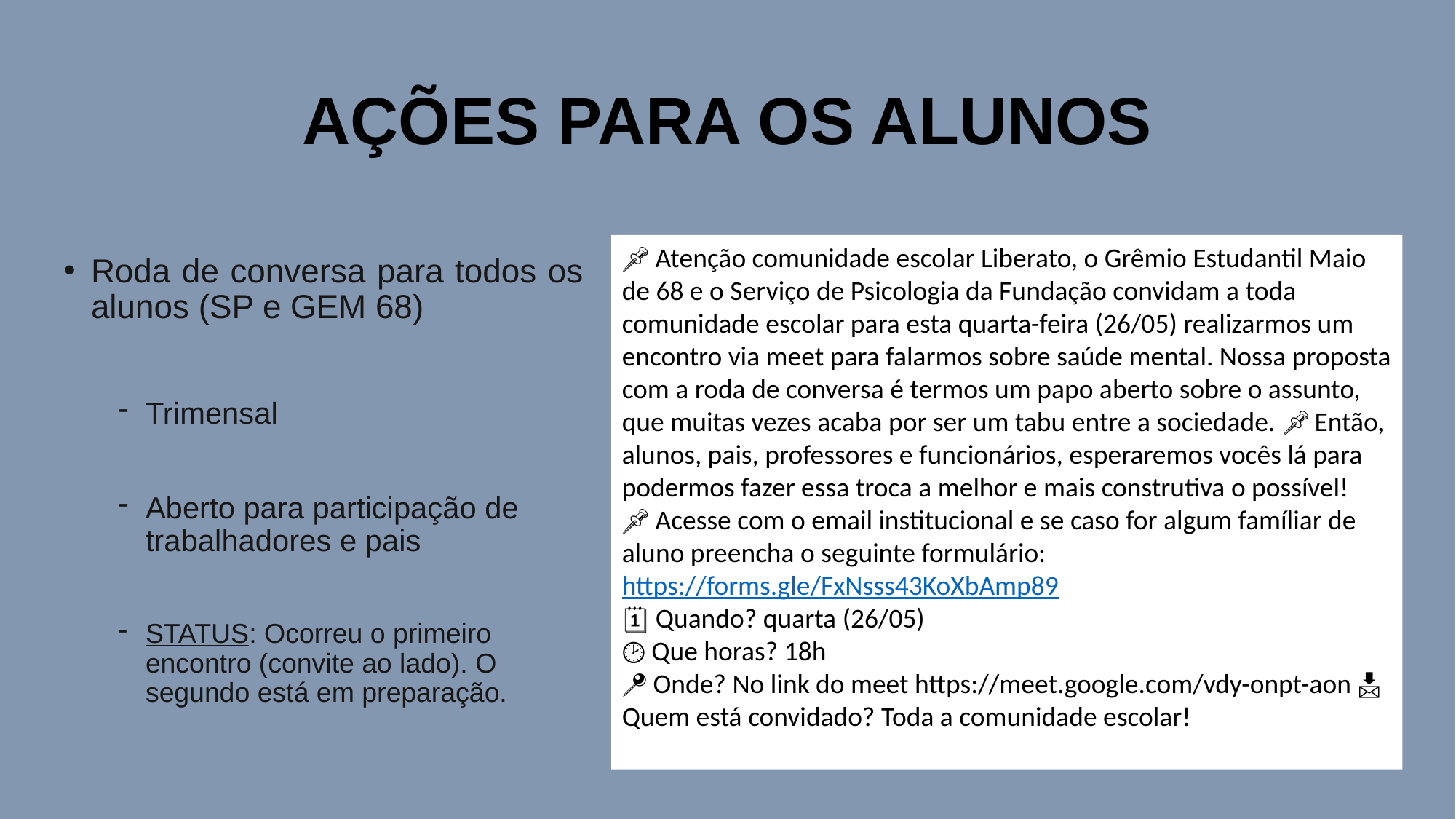

# AÇÕES PARA OS ALUNOS

Roda de conversa para todos os alunos (SP e GEM 68)

Trimensal

Aberto para participação de trabalhadores e pais

STATUS: Ocorreu o primeiro encontro (convite ao lado). O segundo está em preparação.

📌 Atenção comunidade escolar Liberato, o Grêmio Estudantil Maio de 68 e o Serviço de Psicologia da Fundação convidam a toda comunidade escolar para esta quarta-feira (26/05) realizarmos um encontro via meet para falarmos sobre saúde mental. Nossa proposta com a roda de conversa é termos um papo aberto sobre o assunto, que muitas vezes acaba por ser um tabu entre a sociedade. 📌 Então, alunos, pais, professores e funcionários, esperaremos vocês lá para podermos fazer essa troca a melhor e mais construtiva o possível!
📌 Acesse com o email institucional e se caso for algum famíliar de aluno preencha o seguinte formulário: https://forms.gle/FxNsss43KoXbAmp89
🗓️ Quando? quarta (26/05)
🕑 Que horas? 18h
📍 Onde? No link do meet https://meet.google.com/vdy-onpt-aon 📩 Quem está convidado? Toda a comunidade escolar!